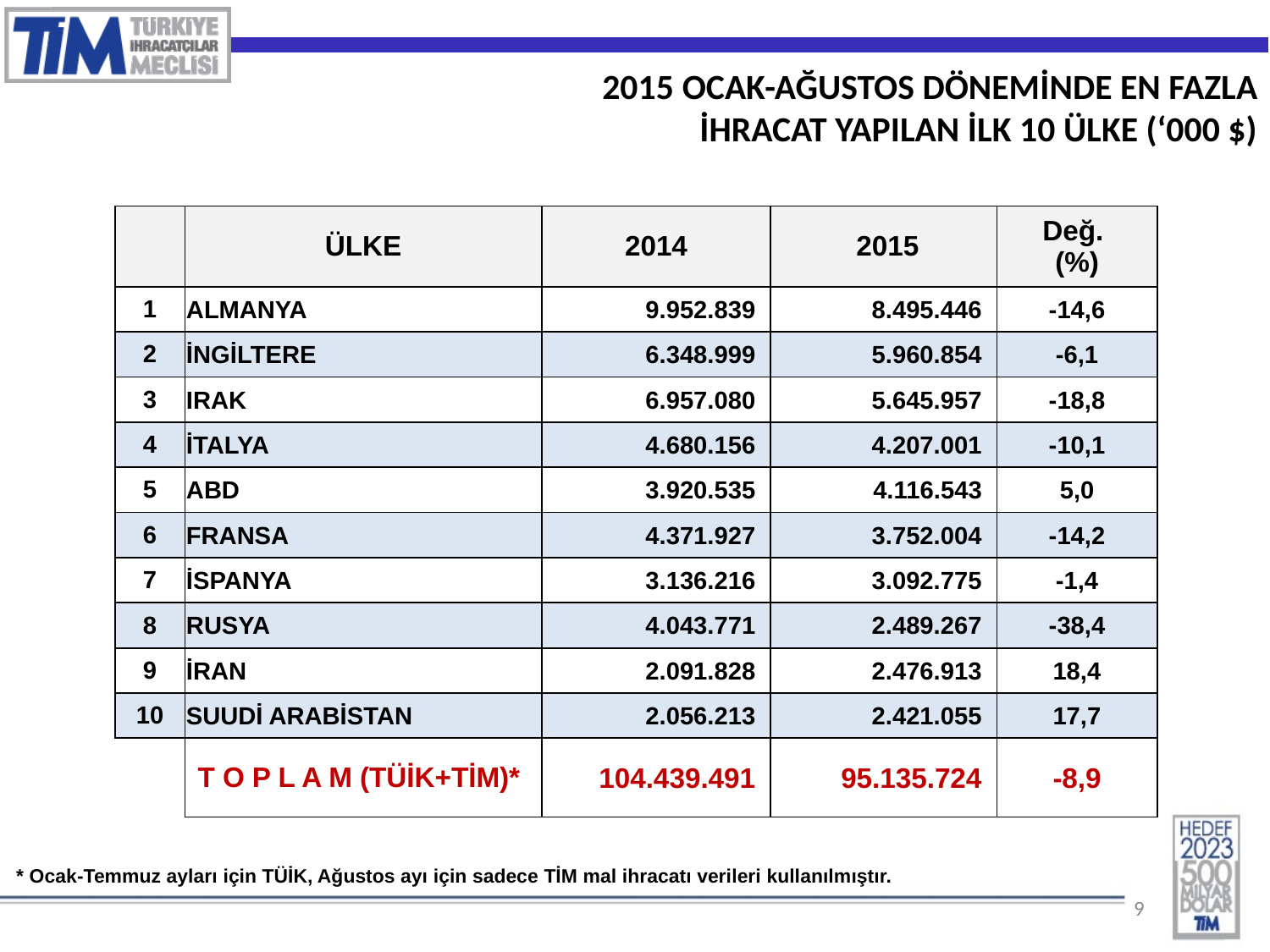

2015 OCAK-AĞUSTOS DÖNEMİNDE EN FAZLA
İHRACAT YAPILAN İLK 10 ÜLKE (‘000 $)
|  | ÜLKE | 2014 | 2015 | Değ. (%) |
| --- | --- | --- | --- | --- |
| 1 | ALMANYA | 9.952.839 | 8.495.446 | -14,6 |
| 2 | İNGİLTERE | 6.348.999 | 5.960.854 | -6,1 |
| 3 | IRAK | 6.957.080 | 5.645.957 | -18,8 |
| 4 | İTALYA | 4.680.156 | 4.207.001 | -10,1 |
| 5 | ABD | 3.920.535 | 4.116.543 | 5,0 |
| 6 | FRANSA | 4.371.927 | 3.752.004 | -14,2 |
| 7 | İSPANYA | 3.136.216 | 3.092.775 | -1,4 |
| 8 | RUSYA | 4.043.771 | 2.489.267 | -38,4 |
| 9 | İRAN | 2.091.828 | 2.476.913 | 18,4 |
| 10 | SUUDİ ARABİSTAN | 2.056.213 | 2.421.055 | 17,7 |
|  | T O P L A M (TÜİK+TİM)\* | 104.439.491 | 95.135.724 | -8,9 |
| \* Ocak-Temmuz ayları için TÜİK, Ağustos ayı için sadece TİM mal ihracatı verileri kullanılmıştır. |
| --- |
9